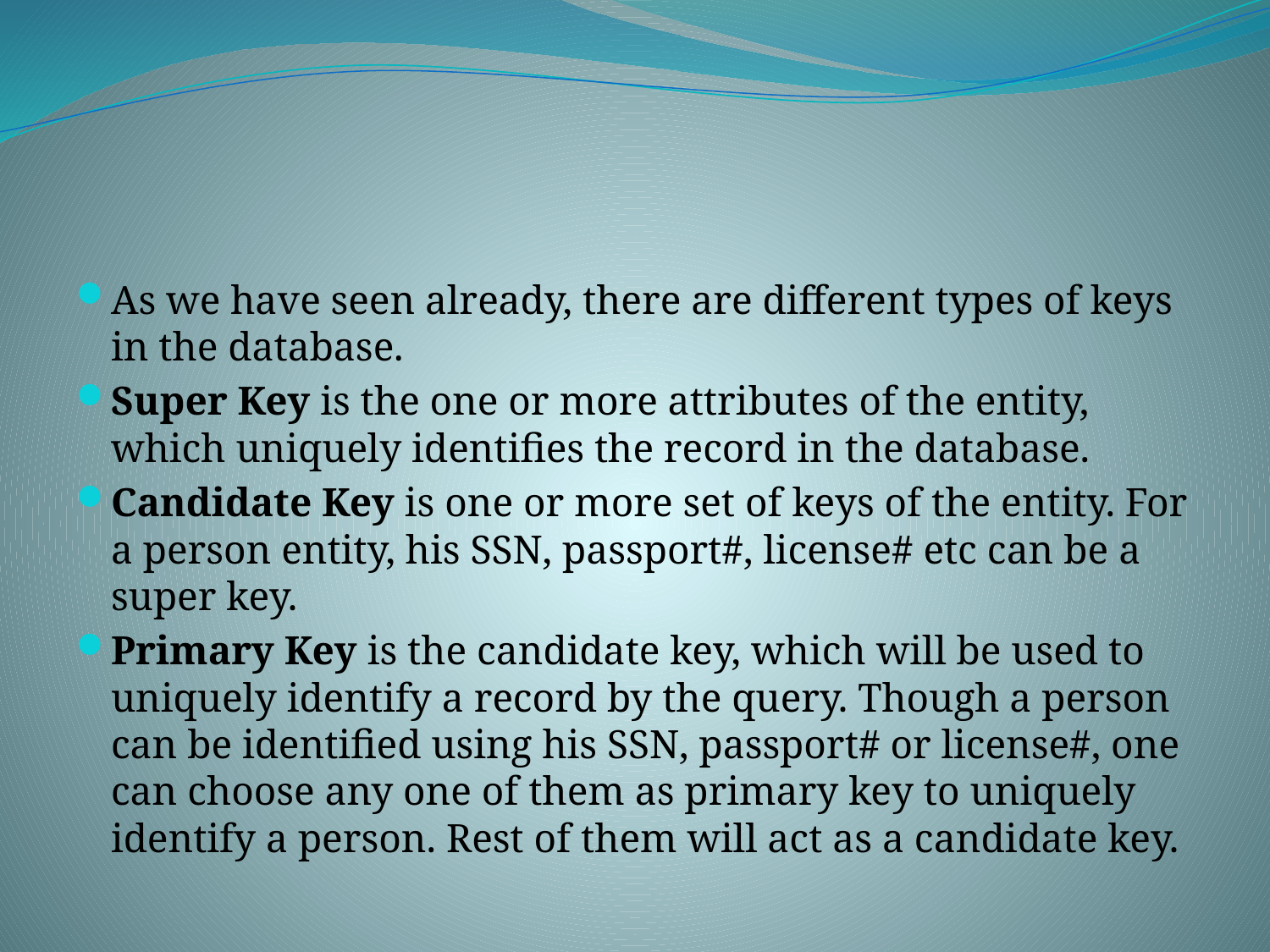

#
As we have seen already, there are different types of keys in the database.
Super Key is the one or more attributes of the entity, which uniquely identifies the record in the database.
Candidate Key is one or more set of keys of the entity. For a person entity, his SSN, passport#, license# etc can be a super key.
Primary Key is the candidate key, which will be used to uniquely identify a record by the query. Though a person can be identified using his SSN, passport# or license#, one can choose any one of them as primary key to uniquely identify a person. Rest of them will act as a candidate key.